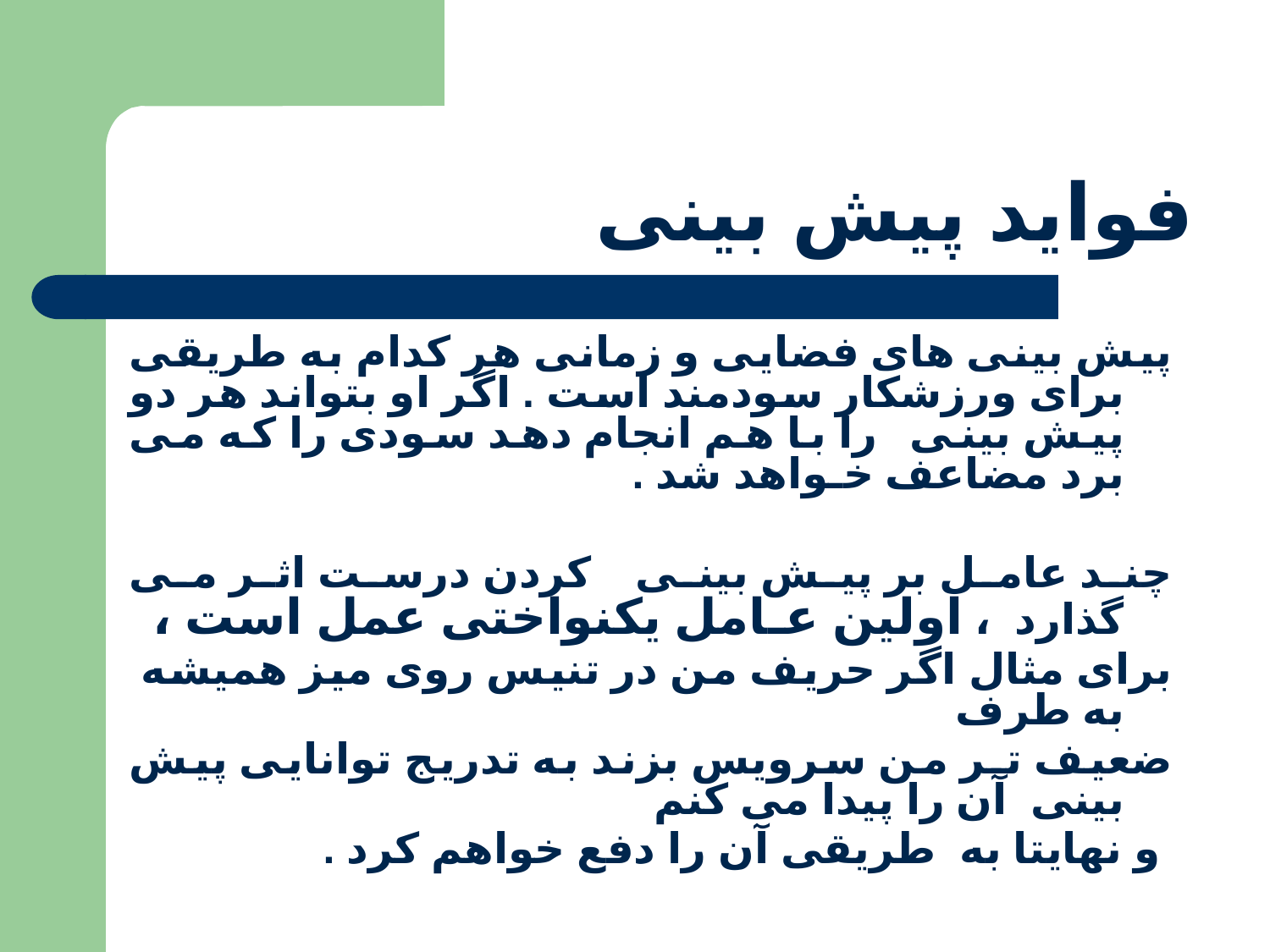

# فواید پیش بینی
پیش بینی های فضایی و زمانی هر کدام به طریقی برای ورزشکار سودمند است . اگر او بتواند هر دو پیش بینی  را با هم انجام دهد سودی را که می برد مضاعف خـواهد شد .

چند عامل بر پیش بینی  کردن درست اثر می گذارد  ، اولین عـامل یکنواختی عمل است ،
برای مثال اگر حریف من در تنیس روی میز همیشه  به طرف
ضعیف تـر من سرویس بزند به تدریج توانایی پیش بینی  آن را پیدا می کنم
 و نهایتا به  طریقی آن را دفع خواهم کرد .